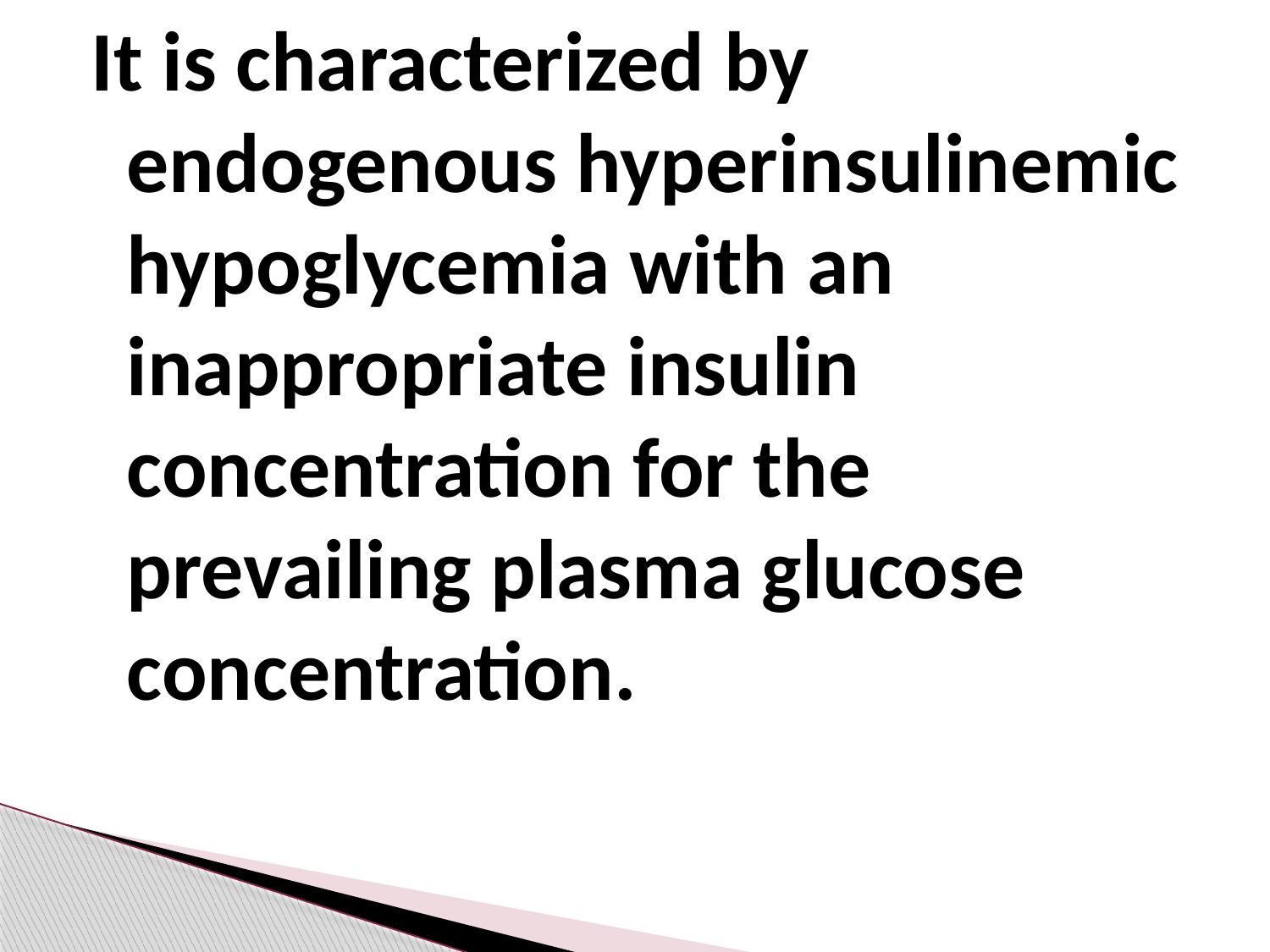

It is characterized by endogenous hyperinsulinemic hypoglycemia with an inappropriate insulin concentration for the prevailing plasma glucose concentration.